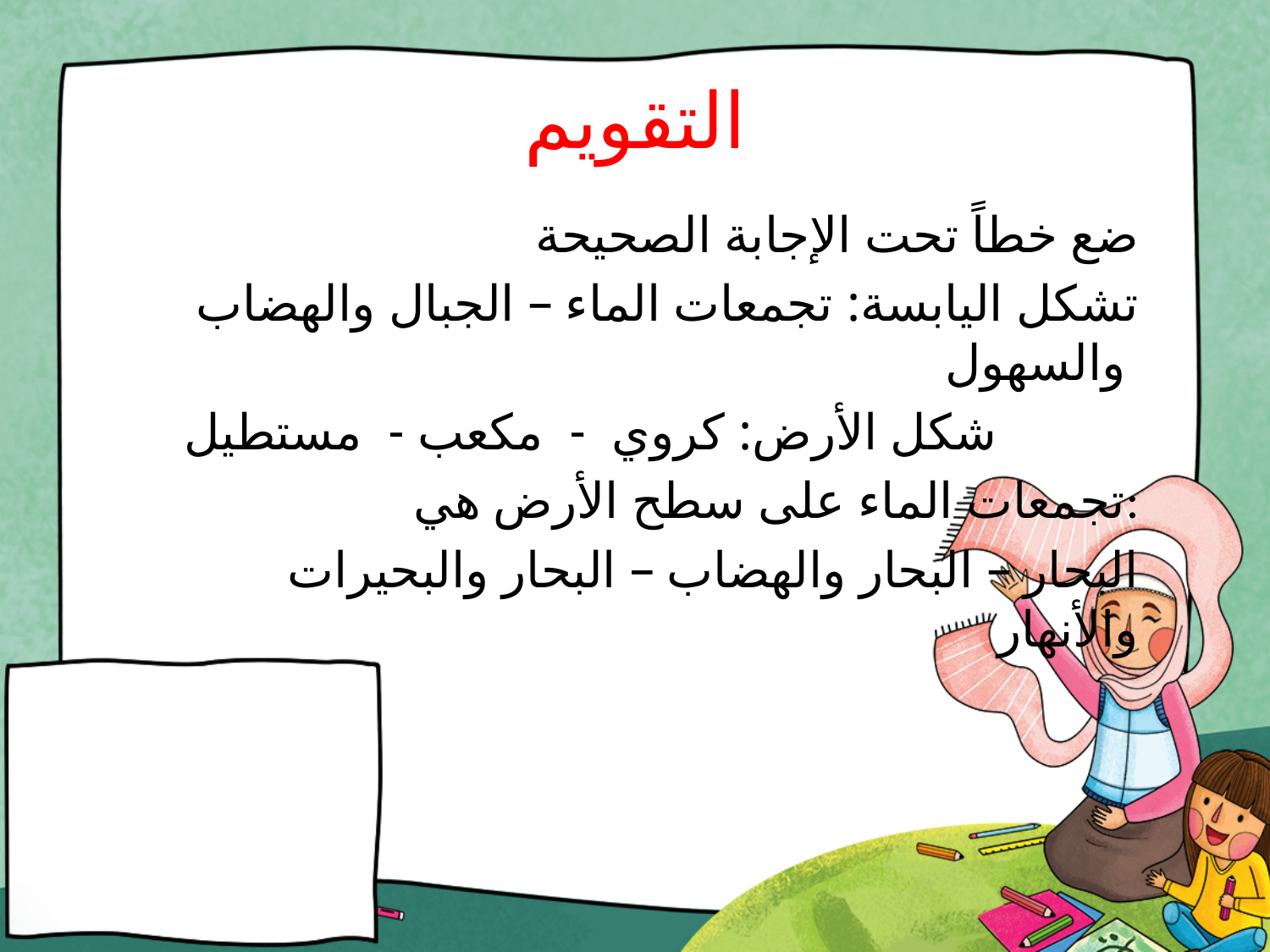

# التقويم
ضع خطاً تحت الإجابة الصحيحة
            تشكل اليابسة: تجمعات الماء – الجبال والهضاب والسهول
            شكل الأرض: كروي  -  مكعب -  مستطيل
            تجمعات الماء على سطح الأرض هي:
               البحار – البحار والهضاب – البحار والبحيرات والأنهار